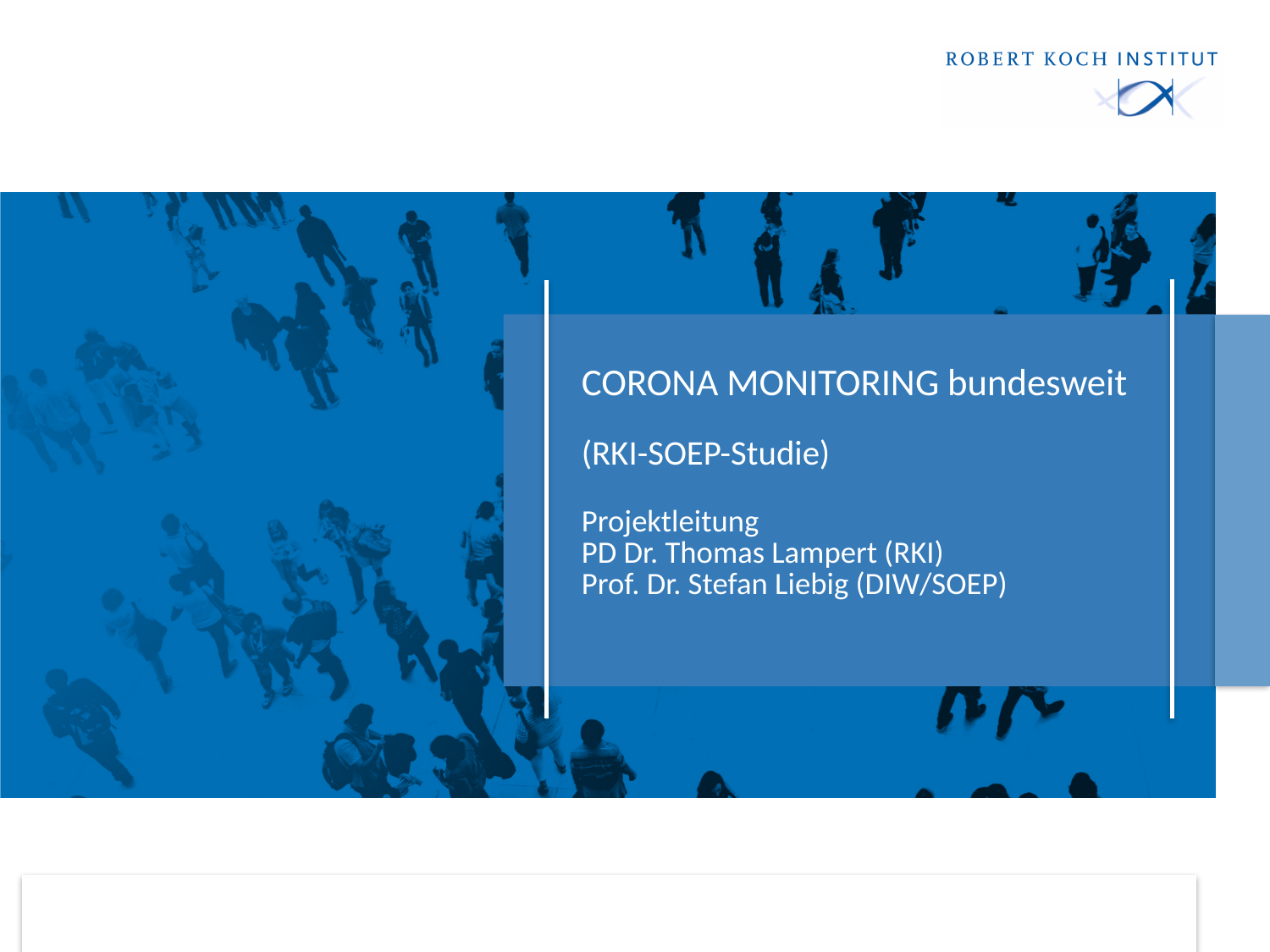

# CORONA MONITORING bundesweit (RKI-SOEP-Studie) Projektleitung PD Dr. Thomas Lampert (RKI) Prof. Dr. Stefan Liebig (DIW/SOEP)